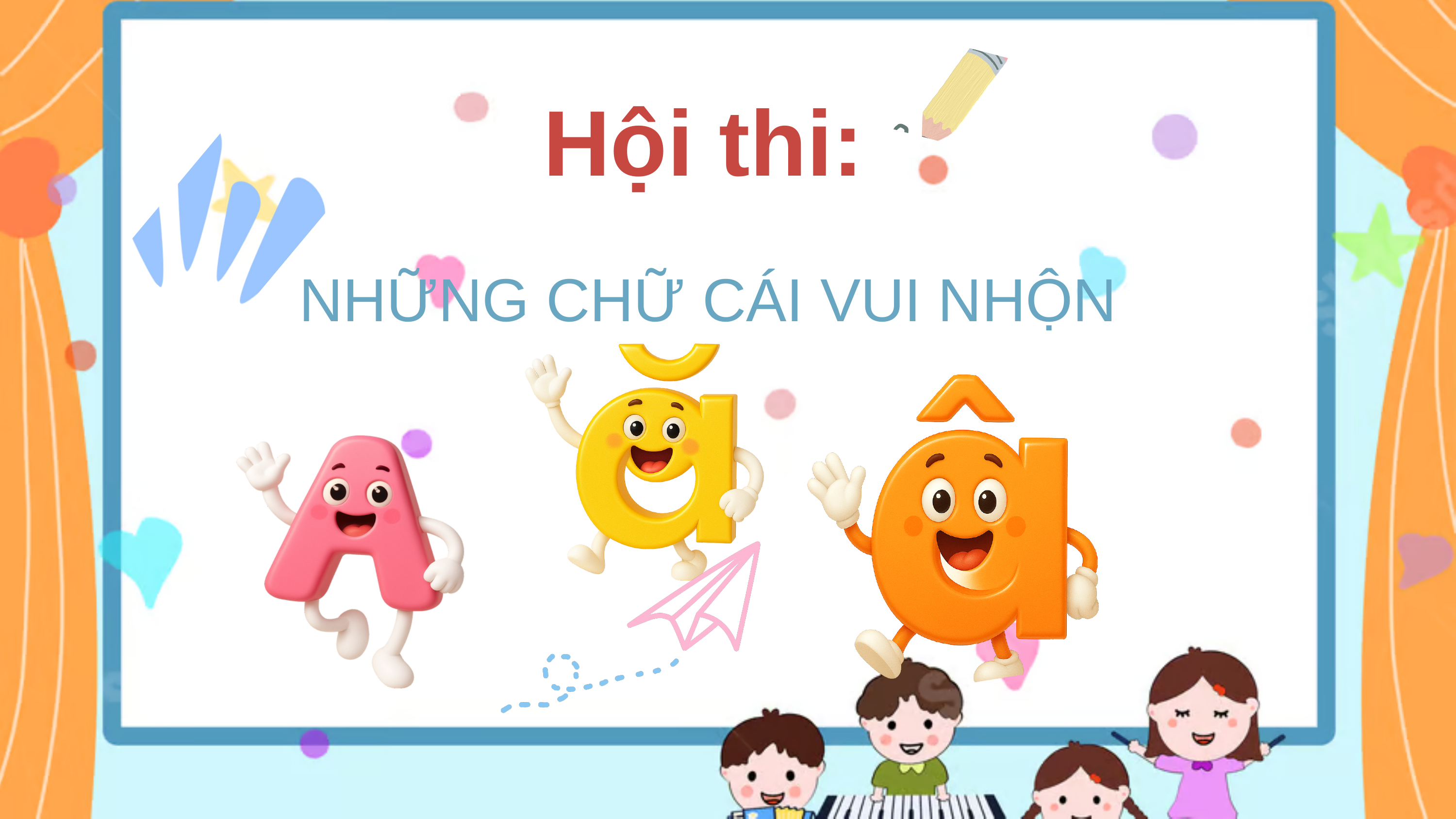

Hội thi:

NHỮNG CHỮ CÁI VUI NHỘN